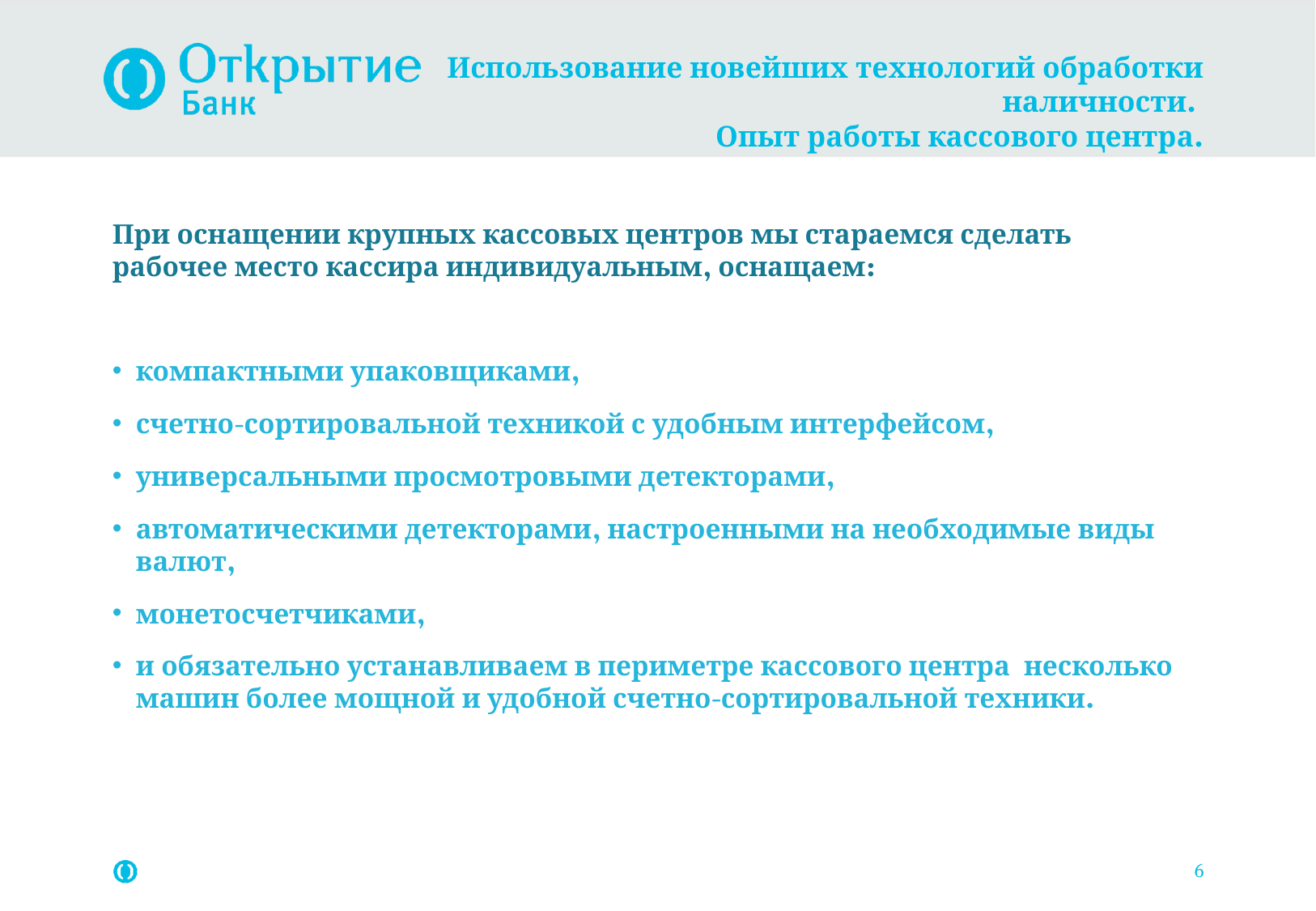

# Использование новейших технологий обработки наличности. Опыт работы кассового центра.
При оснащении крупных кассовых центров мы стараемся сделать рабочее место кассира индивидуальным, оснащаем:

компактными упаковщиками,
счетно-сортировальной техникой с удобным интерфейсом,
универсальными просмотровыми детекторами,
автоматическими детекторами, настроенными на необходимые виды валют,
монетосчетчиками,
и обязательно устанавливаем в периметре кассового центра  несколько машин более мощной и удобной счетно-сортировальной техники.
6